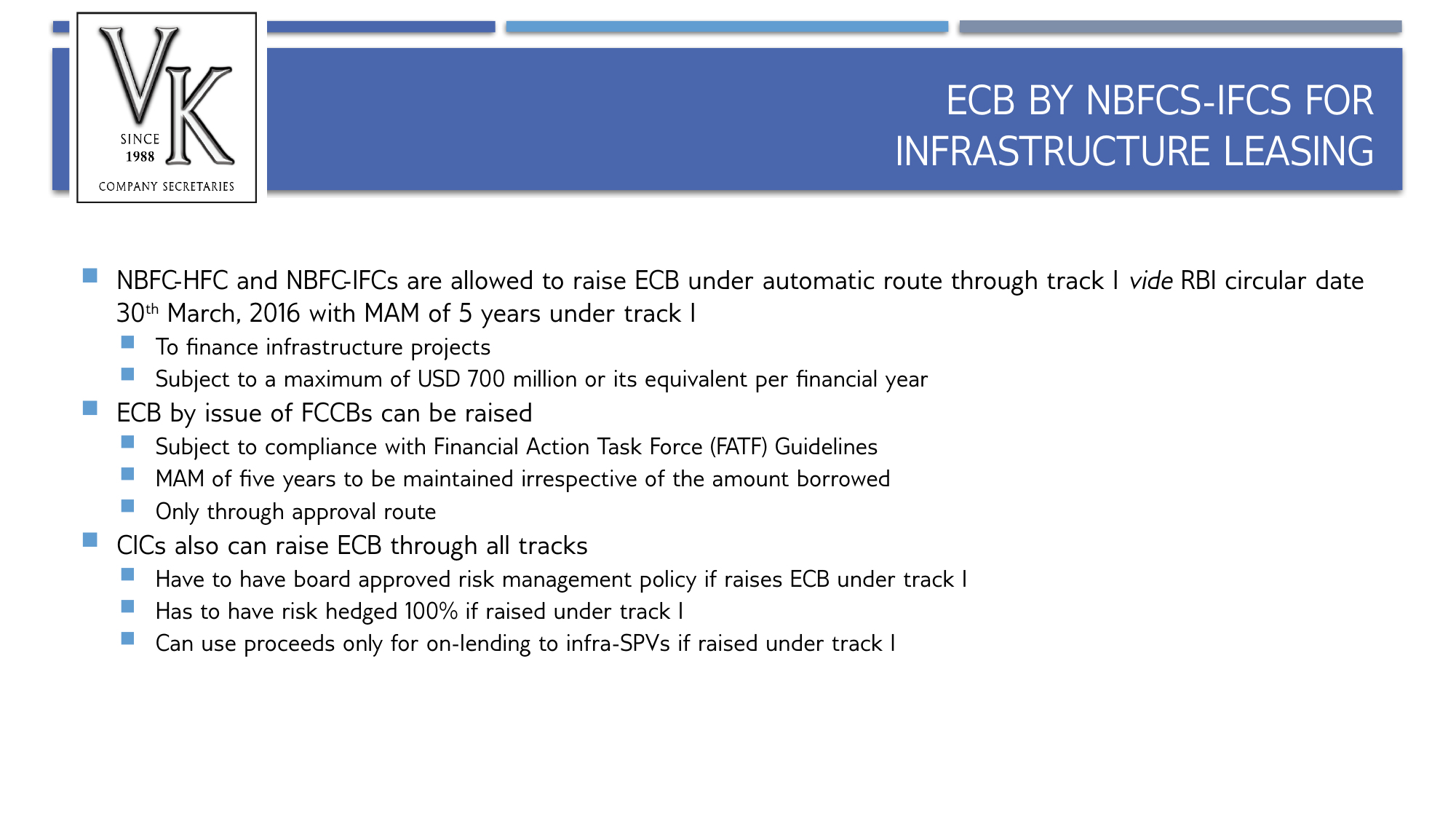

# ECB by NBFCs-IFCs for infrastructure leasing
NBFC-HFC and NBFC-IFCs are allowed to raise ECB under automatic route through track I vide RBI circular date 30th March, 2016 with MAM of 5 years under track I
To finance infrastructure projects
Subject to a maximum of USD 700 million or its equivalent per financial year
ECB by issue of FCCBs can be raised
Subject to compliance with Financial Action Task Force (FATF) Guidelines
MAM of five years to be maintained irrespective of the amount borrowed
Only through approval route
CICs also can raise ECB through all tracks
Have to have board approved risk management policy if raises ECB under track I
Has to have risk hedged 100% if raised under track I
Can use proceeds only for on-lending to infra-SPVs if raised under track I